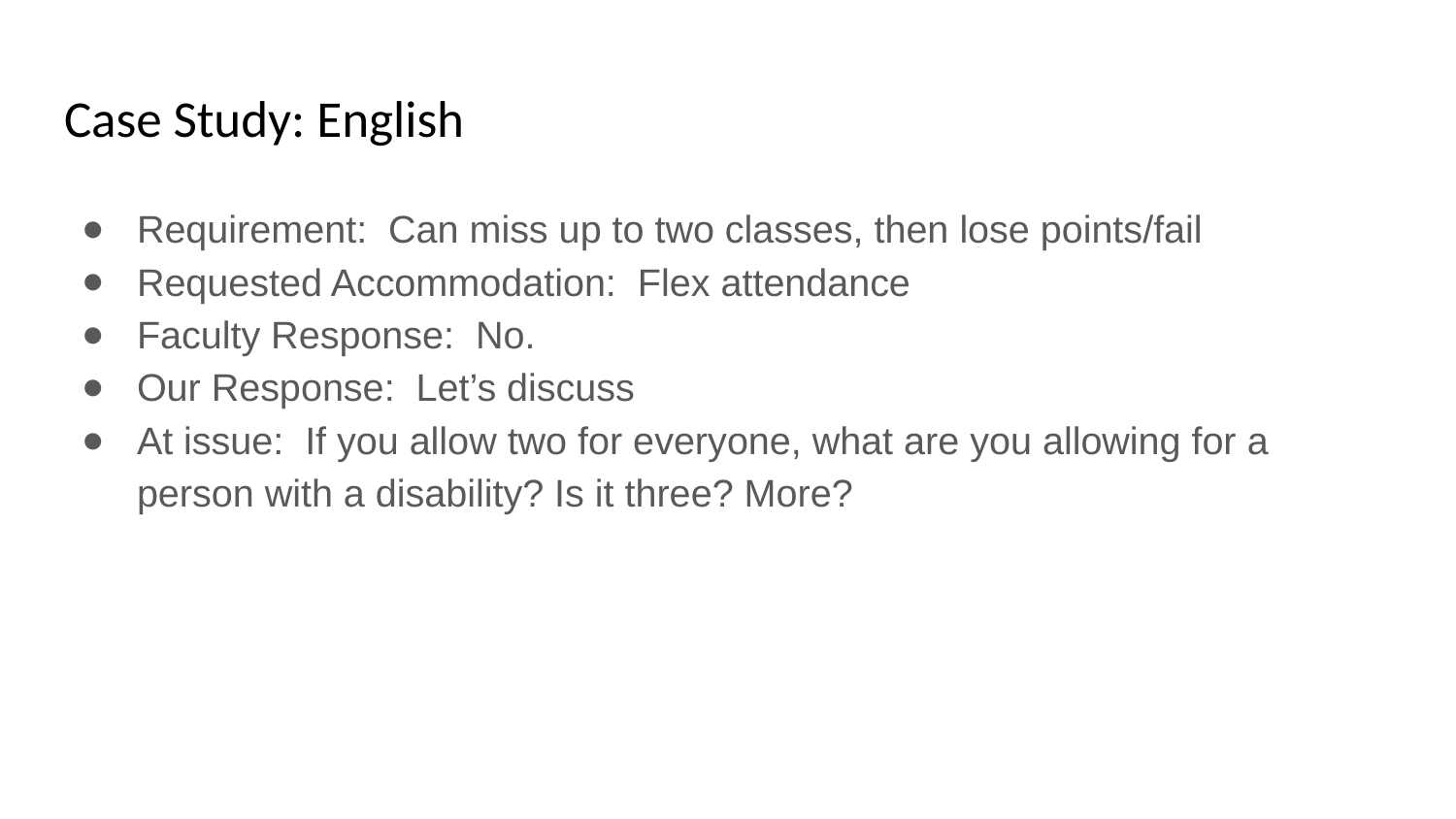

# Case Study: English
Requirement:  Can miss up to two classes, then lose points/fail
Requested Accommodation:  Flex attendance
Faculty Response:  No.
Our Response:  Let’s discuss
At issue:  If you allow two for everyone, what are you allowing for a person with a disability? Is it three? More?